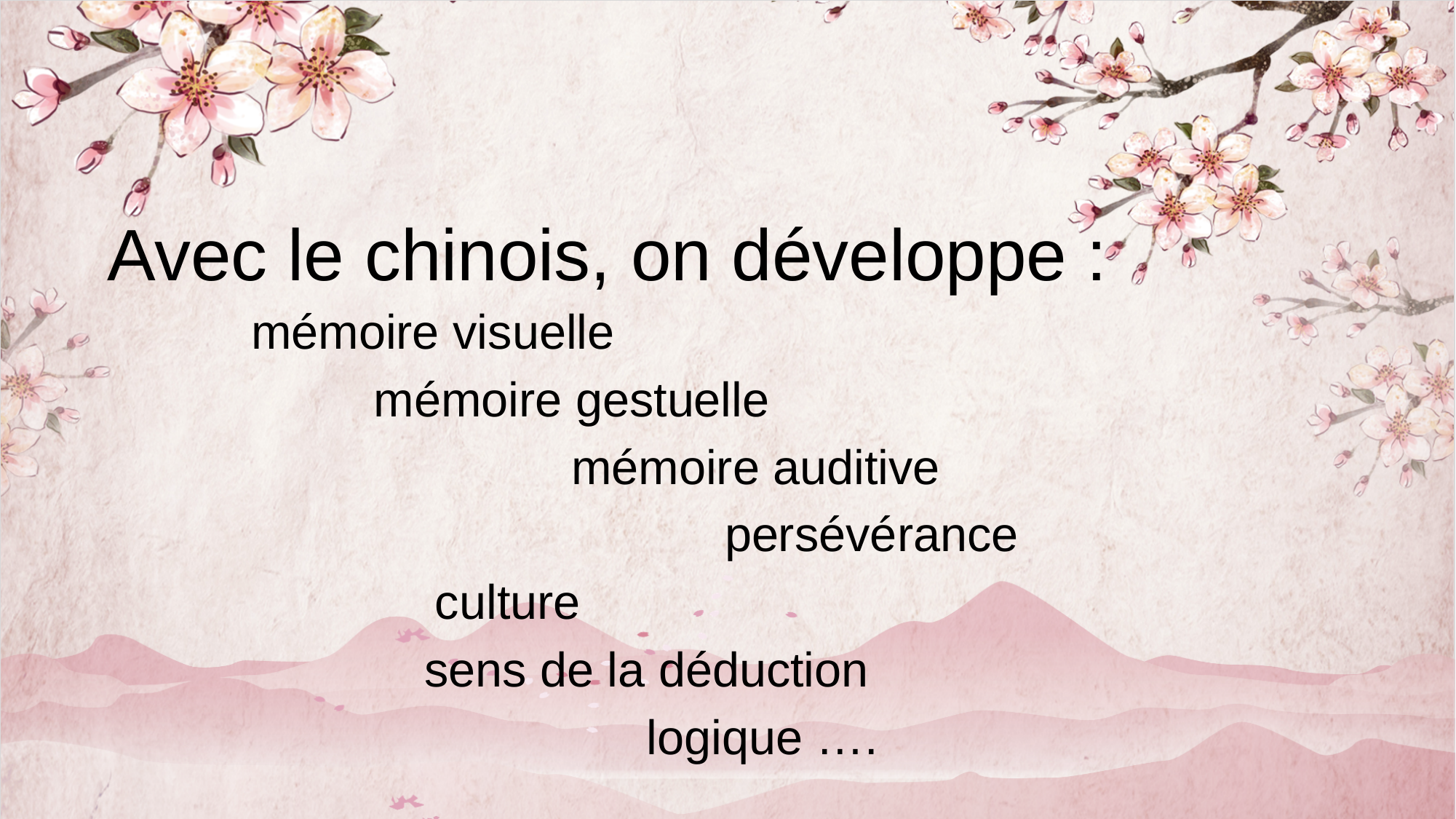

Avec le chinois, on développe :
		mémoire visuelle
			 mémoire gestuelle
		mémoire auditive
				persévérance
			culture
sens de la déduction
 		logique ….